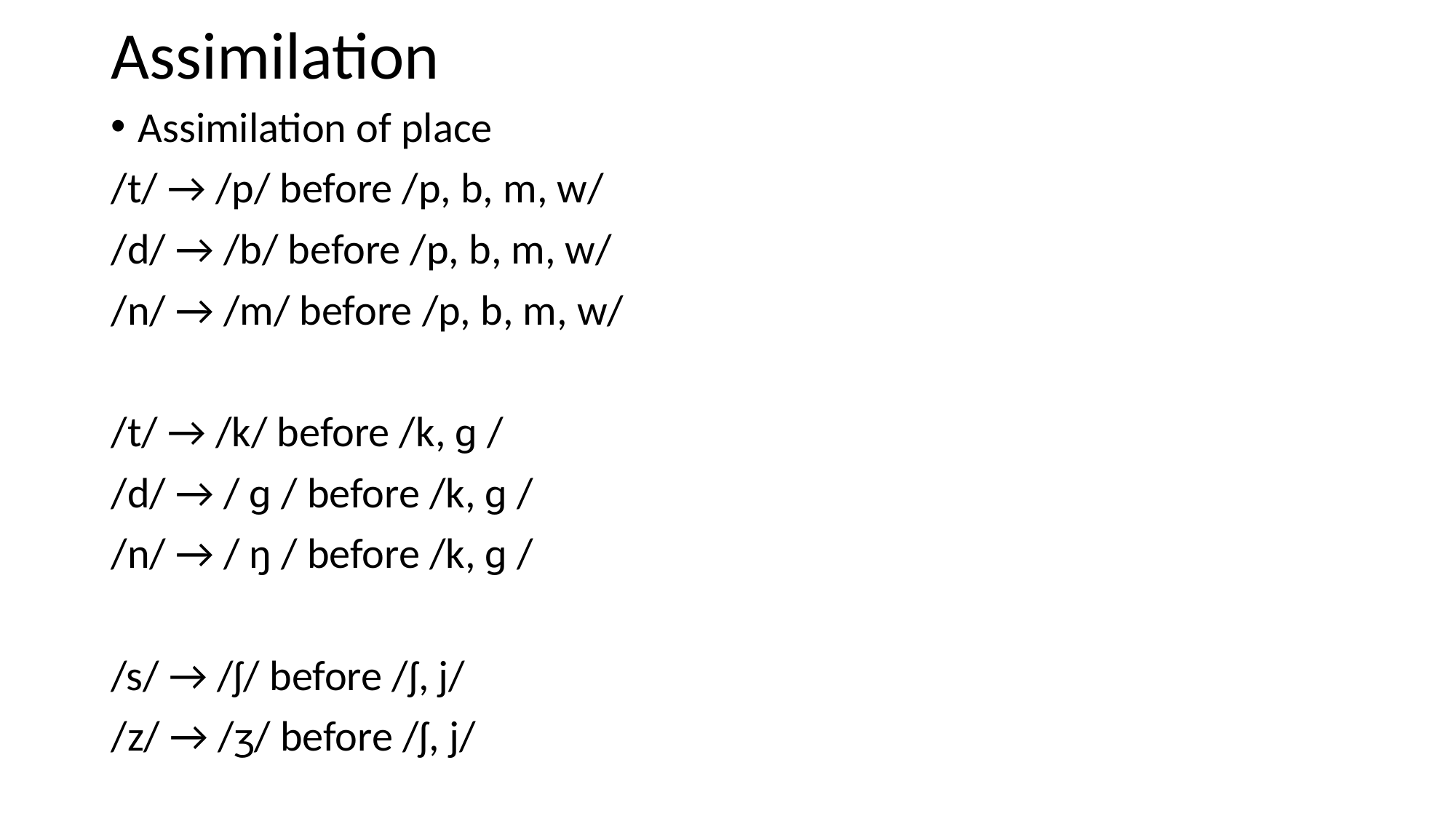

# Assimilation
Assimilation of place
/t/ → /p/ before /p, b, m, w/
/d/ → /b/ before /p, b, m, w/
/n/ → /m/ before /p, b, m, w/

/t/ → /k/ before /k, ɡ /
/d/ → / ɡ / before /k, ɡ /
/n/ → / ŋ / before /k, ɡ /

/s/ → /ʃ/ before /ʃ, j/
/z/ → /ʒ/ before /ʃ, j/